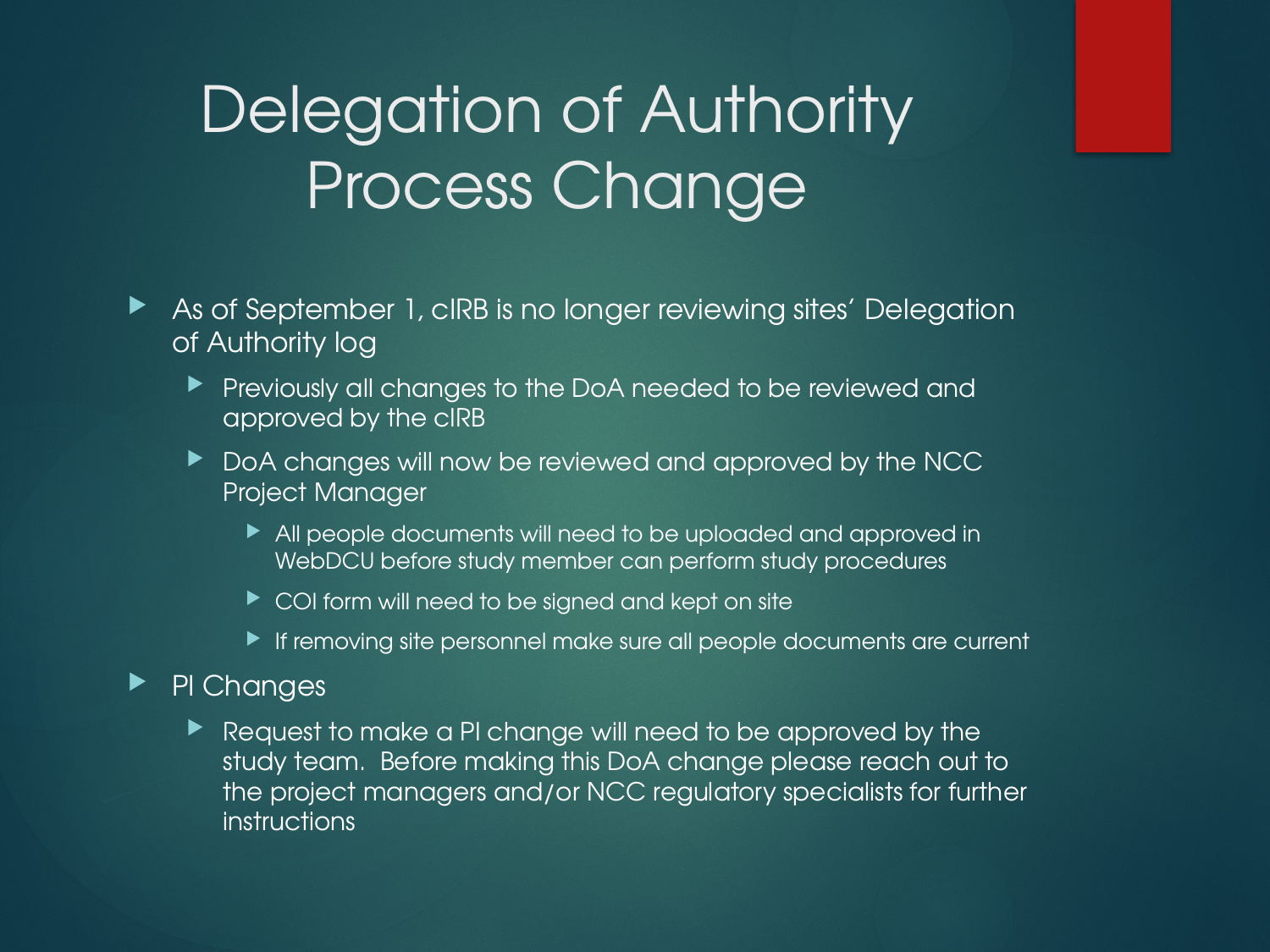

# Delegation of Authority Process Change
As of September 1, cIRB is no longer reviewing sites’ Delegation of Authority log
Previously all changes to the DoA needed to be reviewed and approved by the cIRB
DoA changes will now be reviewed and approved by the NCC Project Manager
All people documents will need to be uploaded and approved in WebDCU before study member can perform study procedures
COI form will need to be signed and kept on site
If removing site personnel make sure all people documents are current
PI Changes
Request to make a PI change will need to be approved by the study team.  Before making this DoA change please reach out to the project managers and/or NCC regulatory specialists for further instructions